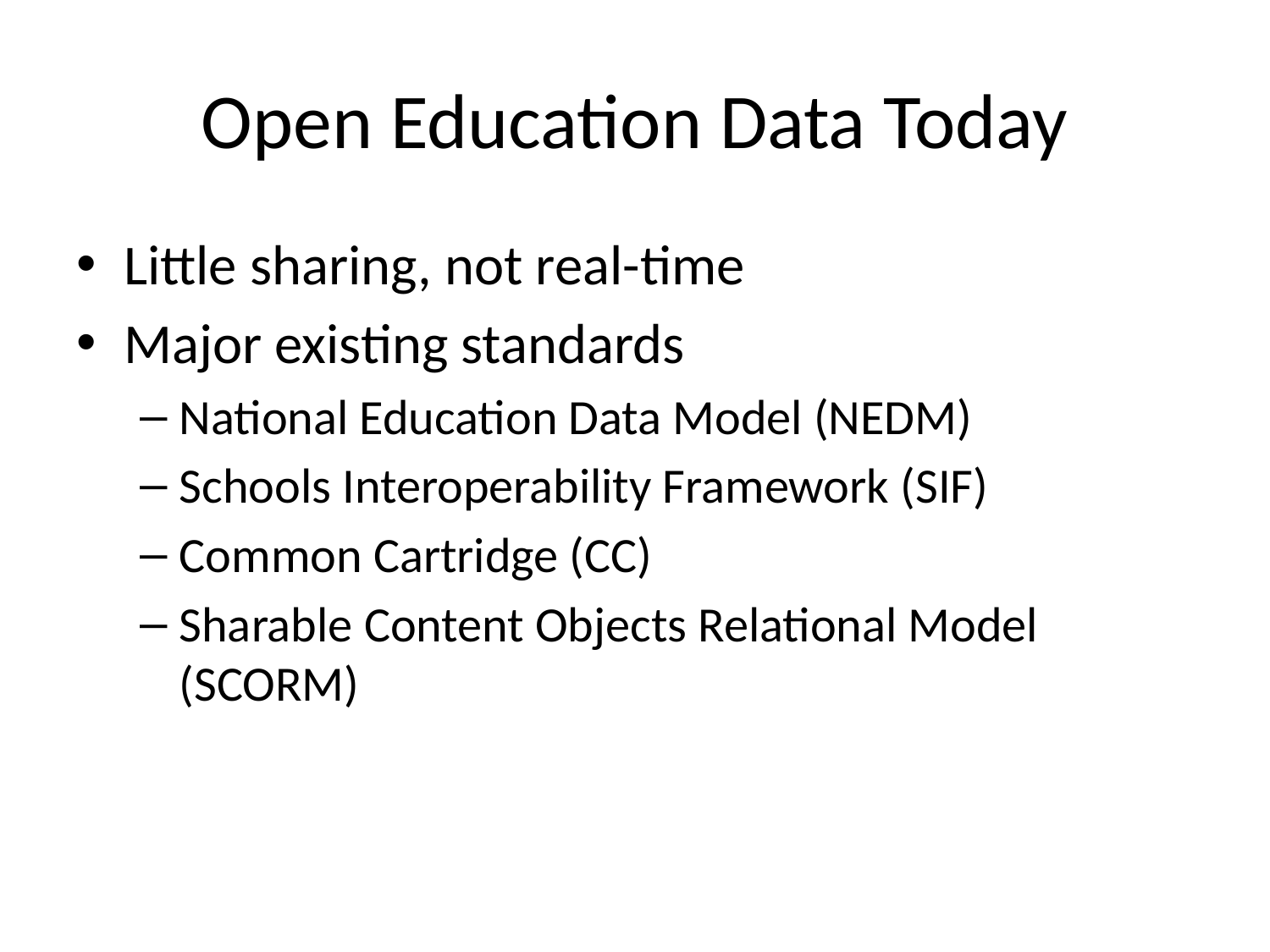

# Open Education Data Today
Little sharing, not real-time
Major existing standards
National Education Data Model (NEDM)
Schools Interoperability Framework (SIF)
Common Cartridge (CC)
Sharable Content Objects Relational Model (SCORM)